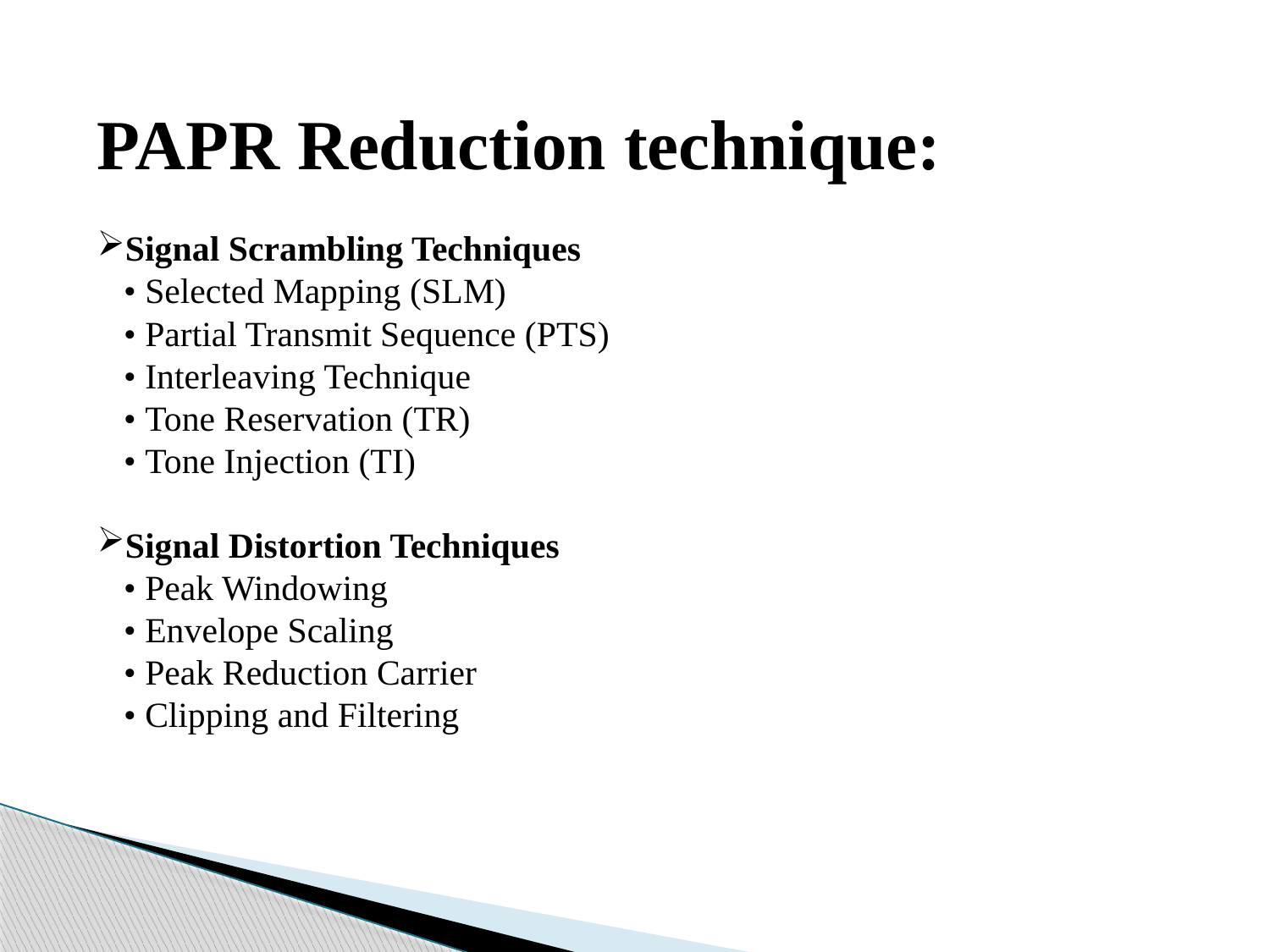

PAPR Reduction technique:

Signal Scrambling Techniques
   • Selected Mapping (SLM)
   • Partial Transmit Sequence (PTS)
   • Interleaving Technique
   • Tone Reservation (TR)
   • Tone Injection (TI)

Signal Distortion Techniques
   • Peak Windowing
   • Envelope Scaling
   • Peak Reduction Carrier
   • Clipping and Filtering